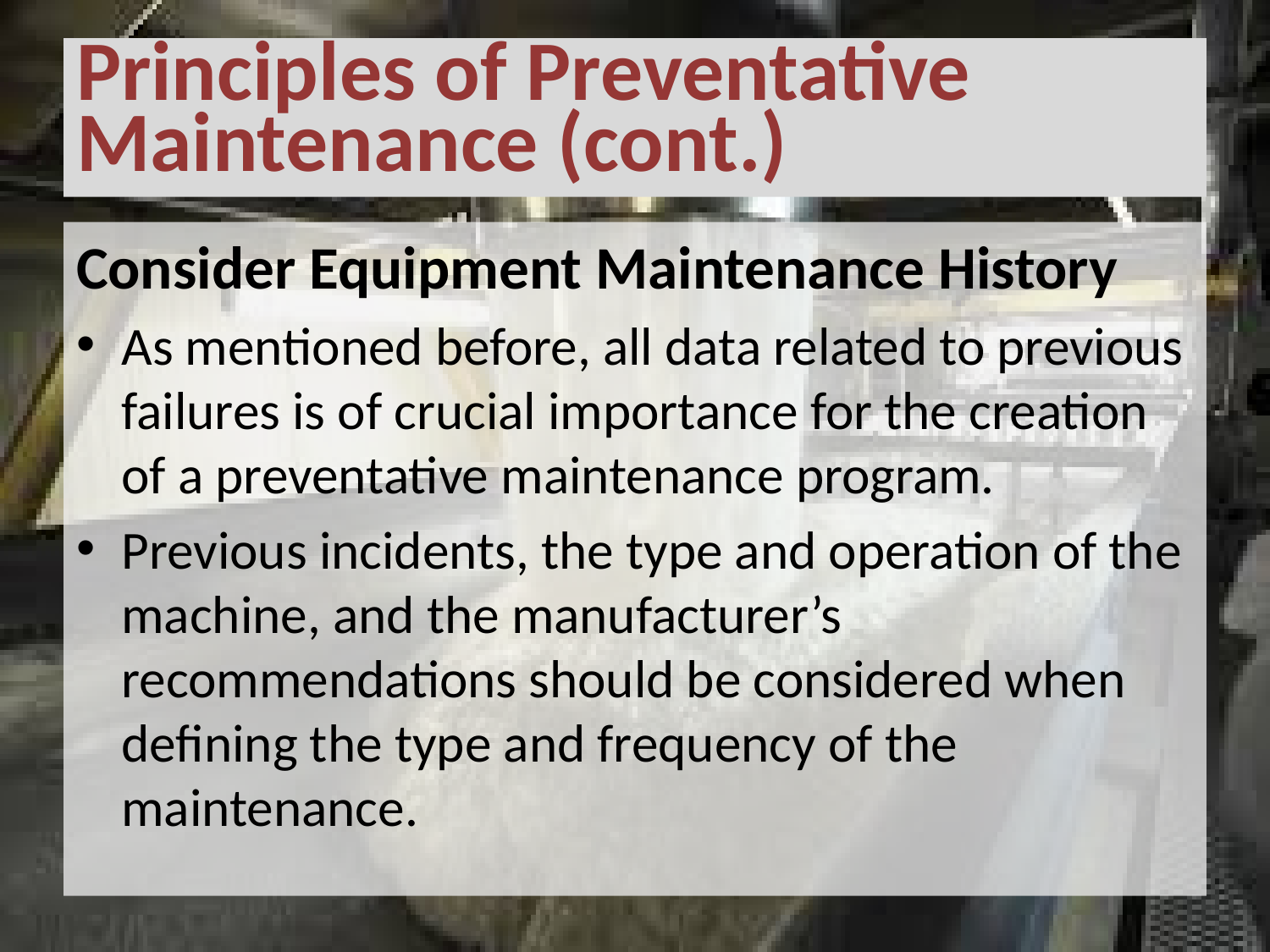

# Principles of Preventative Maintenance (cont.)
Consider Equipment Maintenance History
As mentioned before, all data related to previous failures is of crucial importance for the creation of a preventative maintenance program.
Previous incidents, the type and operation of the machine, and the manufacturer’s recommendations should be considered when defining the type and frequency of the maintenance.